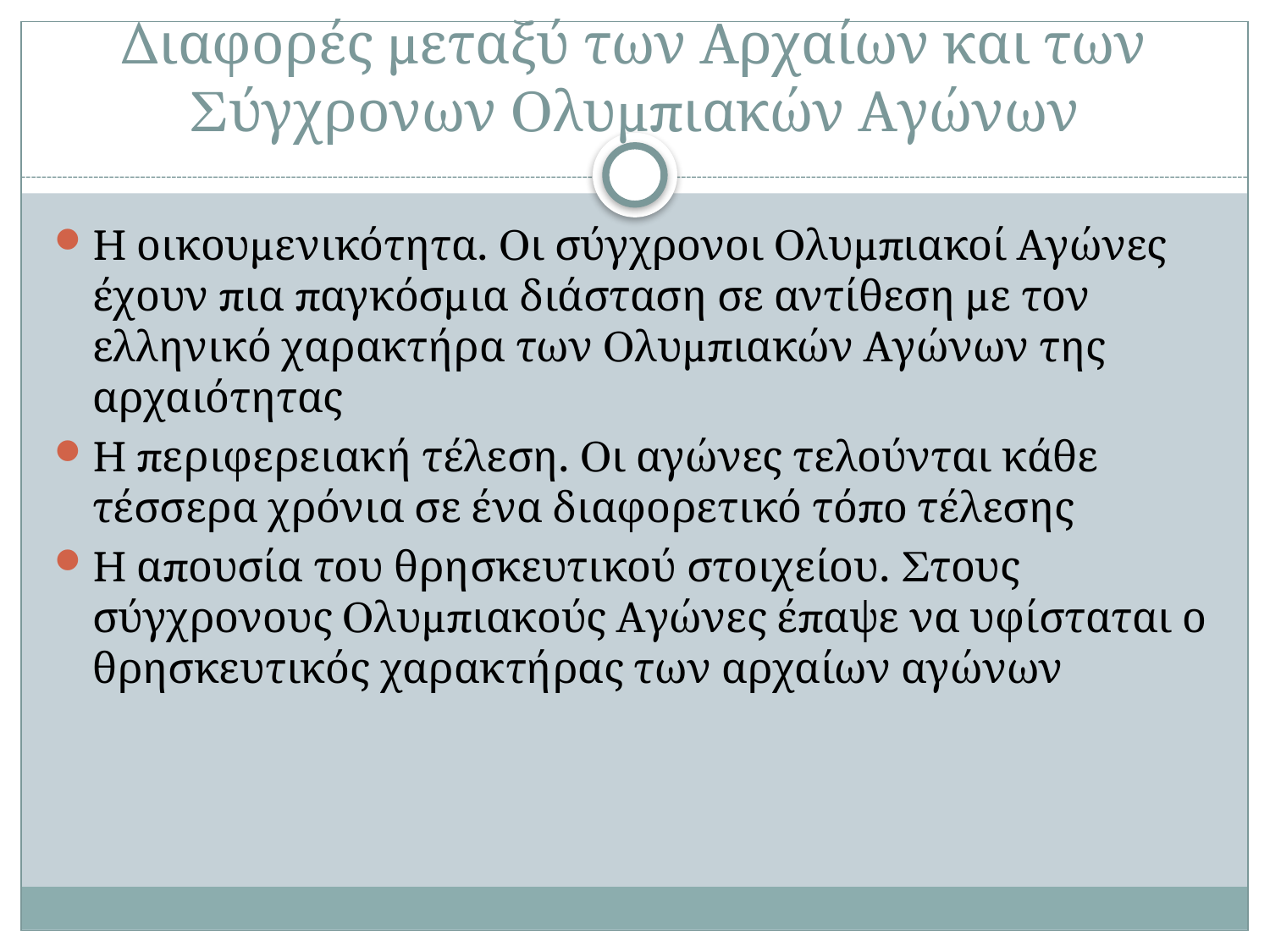

# Διαφορές μεταξύ των Αρχαίων και των Σύγχρονων Ολυμπιακών Αγώνων
Η οικουμενικότητα. Οι σύγχρονοι Ολυμπιακοί Αγώνες έχουν πια παγκόσμια διάσταση σε αντίθεση με τον ελληνικό χαρακτήρα των Ολυμπιακών Αγώνων της αρχαιότητας
Η περιφερειακή τέλεση. Οι αγώνες τελούνται κάθε τέσσερα χρόνια σε ένα διαφορετικό τόπο τέλεσης
Η απουσία του θρησκευτικού στοιχείου. Στους σύγχρονους Ολυμπιακούς Αγώνες έπαψε να υφίσταται ο θρησκευτικός χαρακτήρας των αρχαίων αγώνων